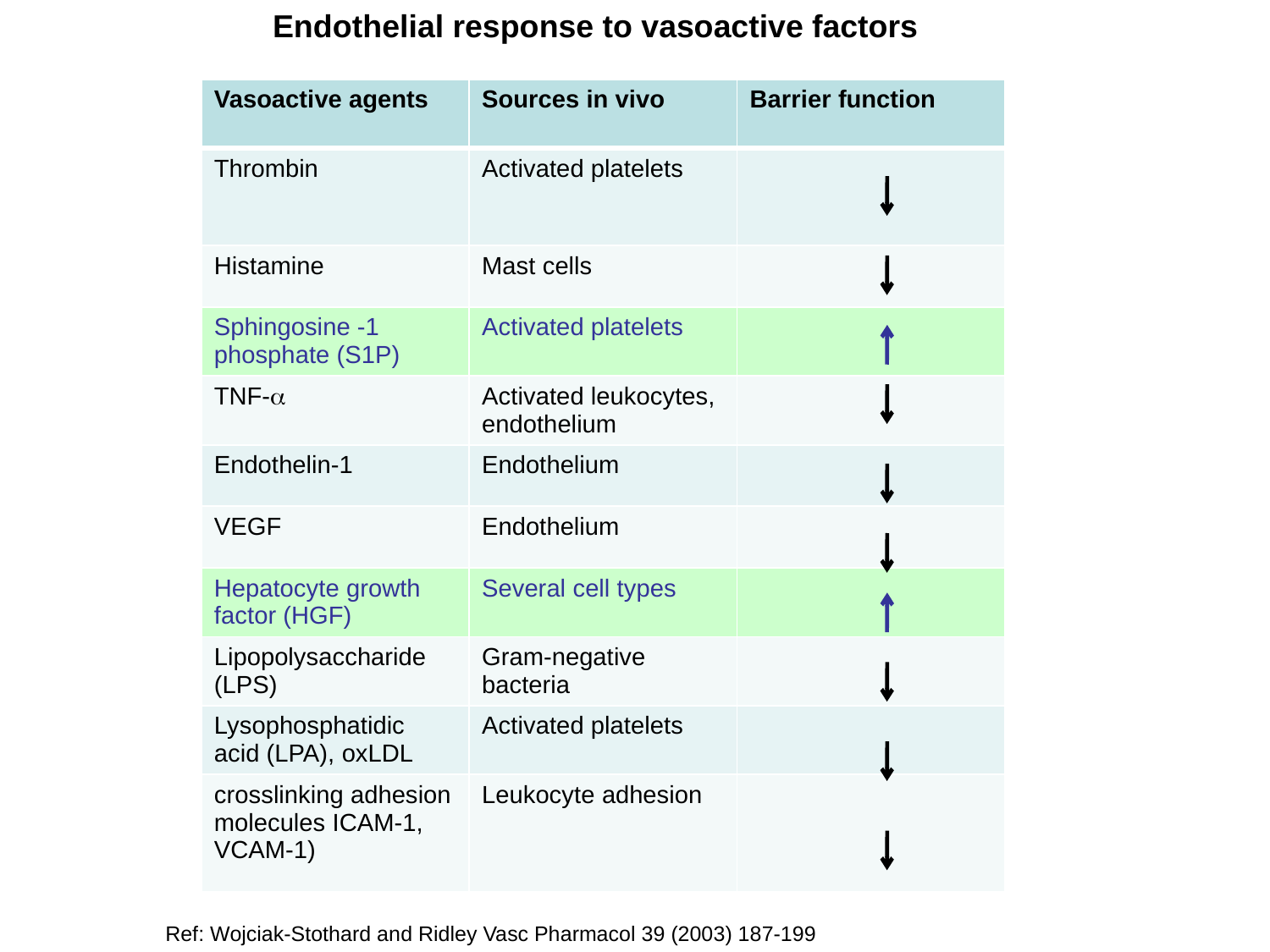

Endothelial response to vasoactive factors
| Vasoactive agents | Sources in vivo | Barrier function |
| --- | --- | --- |
| Thrombin | Activated platelets |  |
| Histamine | Mast cells |  |
| Sphingosine -1 phosphate (S1P) | Activated platelets |  |
| TNF-α | Activated leukocytes, endothelium |  |
| Endothelin-1 | Endothelium |  |
| VEGF | Endothelium |  |
| Hepatocyte growth factor (HGF) | Several cell types |  |
| Lipopolysaccharide (LPS) | Gram-negative bacteria |  |
| Lysophosphatidic acid (LPA), oxLDL | Activated platelets |  |
| crosslinking adhesion molecules ICAM-1, VCAM-1) | Leukocyte adhesion |  |
Ref: Wojciak-Stothard and Ridley Vasc Pharmacol 39 (2003) 187-199